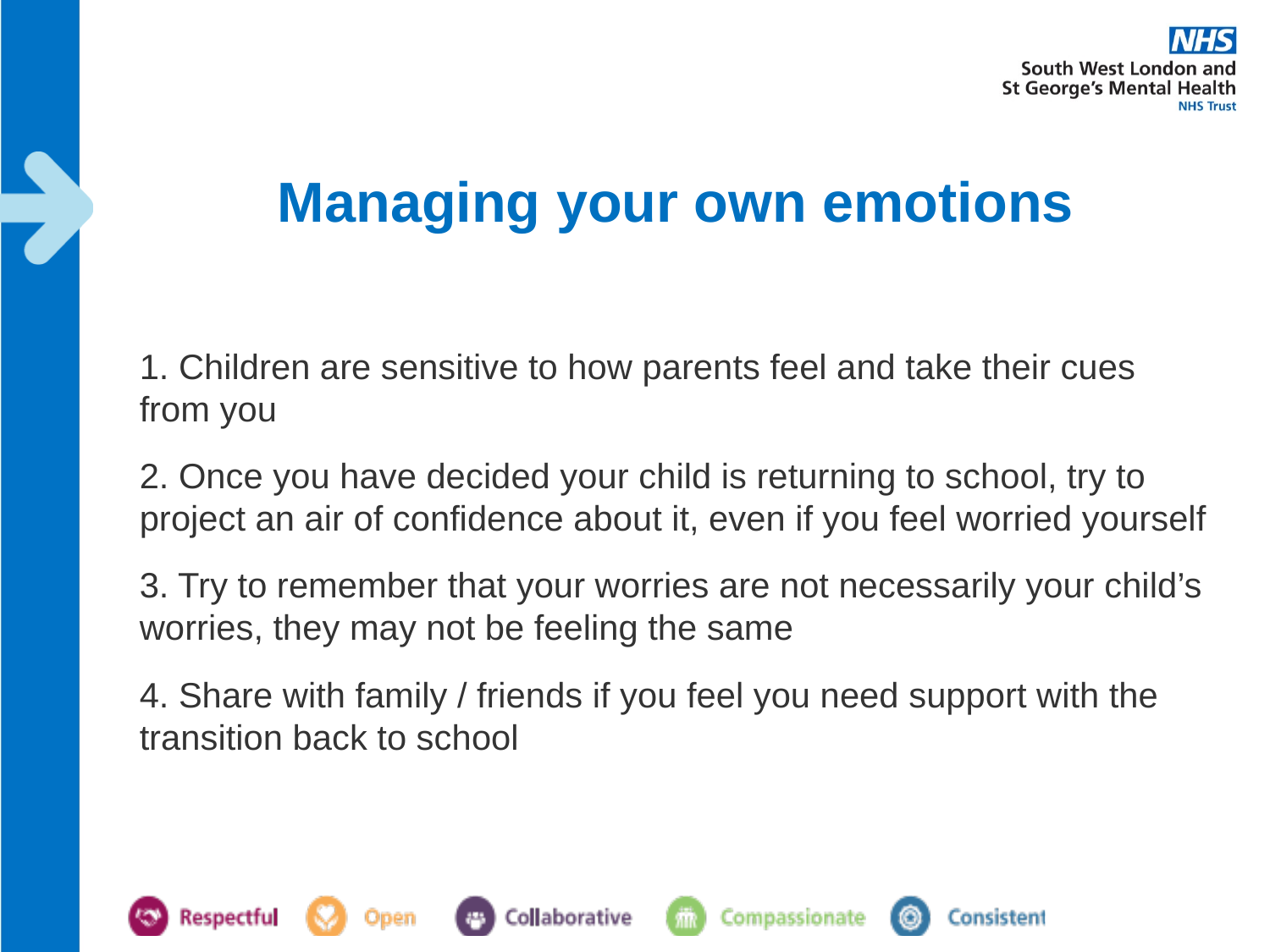

# Managing your own emotions

1. Children are sensitive to how parents feel and take their cues from you
2. Once you have decided your child is returning to school, try to project an air of confidence about it, even if you feel worried yourself
3. Try to remember that your worries are not necessarily your child’s worries, they may not be feeling the same
4. Share with family / friends if you feel you need support with the transition back to school